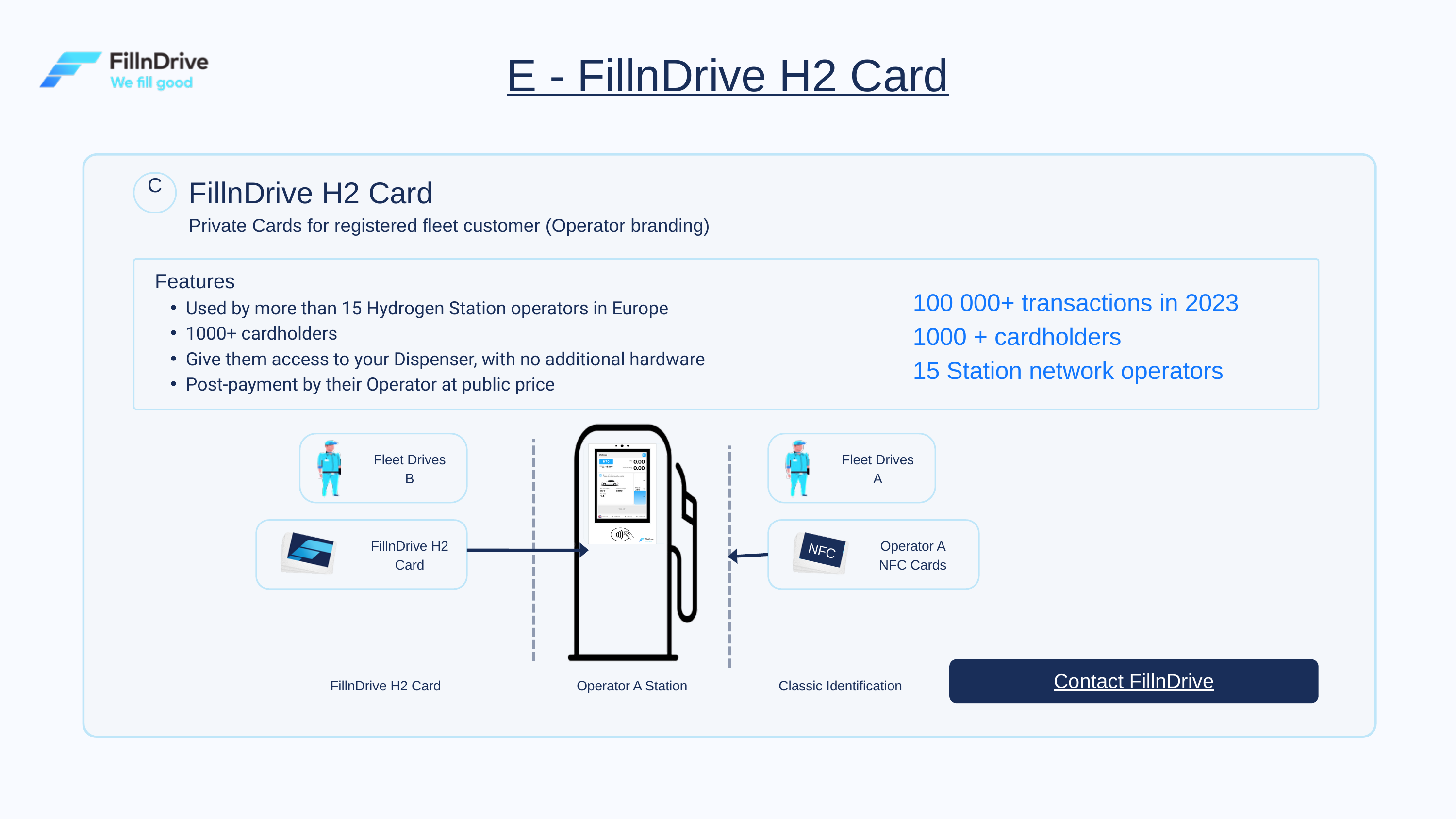

E - FillnDrive H2 Card

FillnDrive H2 Card

C
Private Cards for registered fleet customer (Operator branding)

Features
Used by more than 15 Hydrogen Station operators in Europe
1000+ cardholders
Give them access to your Dispenser, with no additional hardware
Post-payment by their Operator at public price
100 000+ transactions in 2023
1000 + cardholders
15 Station network operators

Fleet Drives
B
Fleet Drives
A

FillnDrive H2 Card
Operator A NFC Cards

NFC

Contact FillnDrive
FillnDrive H2 Card
Operator A Station
Classic Identification